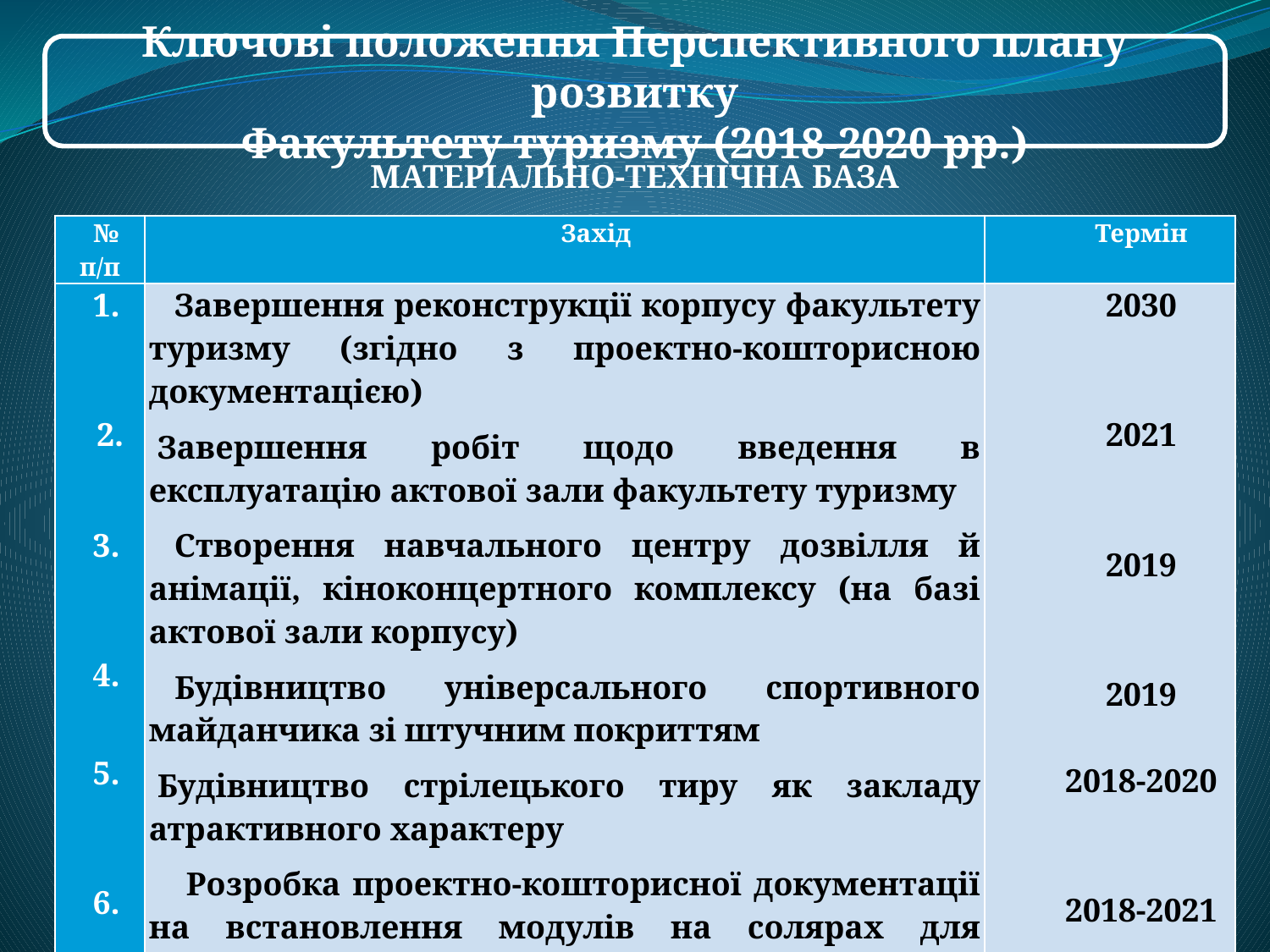

Ключові положення Перспективного плану розвитку
Факультету туризму (2018-2020 рр.)
МАТЕРІАЛЬНО-ТЕХНІЧНА БАЗА
| № п/п | Захід | Термін |
| --- | --- | --- |
| 1.    2.   3.   4.   5.   6. | Завершення реконструкції корпусу факультету туризму (згідно з проектно-кошторисною документацією)  Завершення робіт щодо введення в експлуатацію актової зали факультету туризму Створення навчального центру дозвілля й анімації, кіноконцертного комплексу (на базі актової зали корпусу) Будівництво універсального спортивного майданчика зі штучним покриттям  Будівництво стрілецького тиру як закладу атрактивного характеру Розробка проектно-кошторисної документації на встановлення модулів на солярах для використання альтернативної електроенергії в корпусі факультету | 2030 2021   2019   2019   2018-2020   2018-2021 |